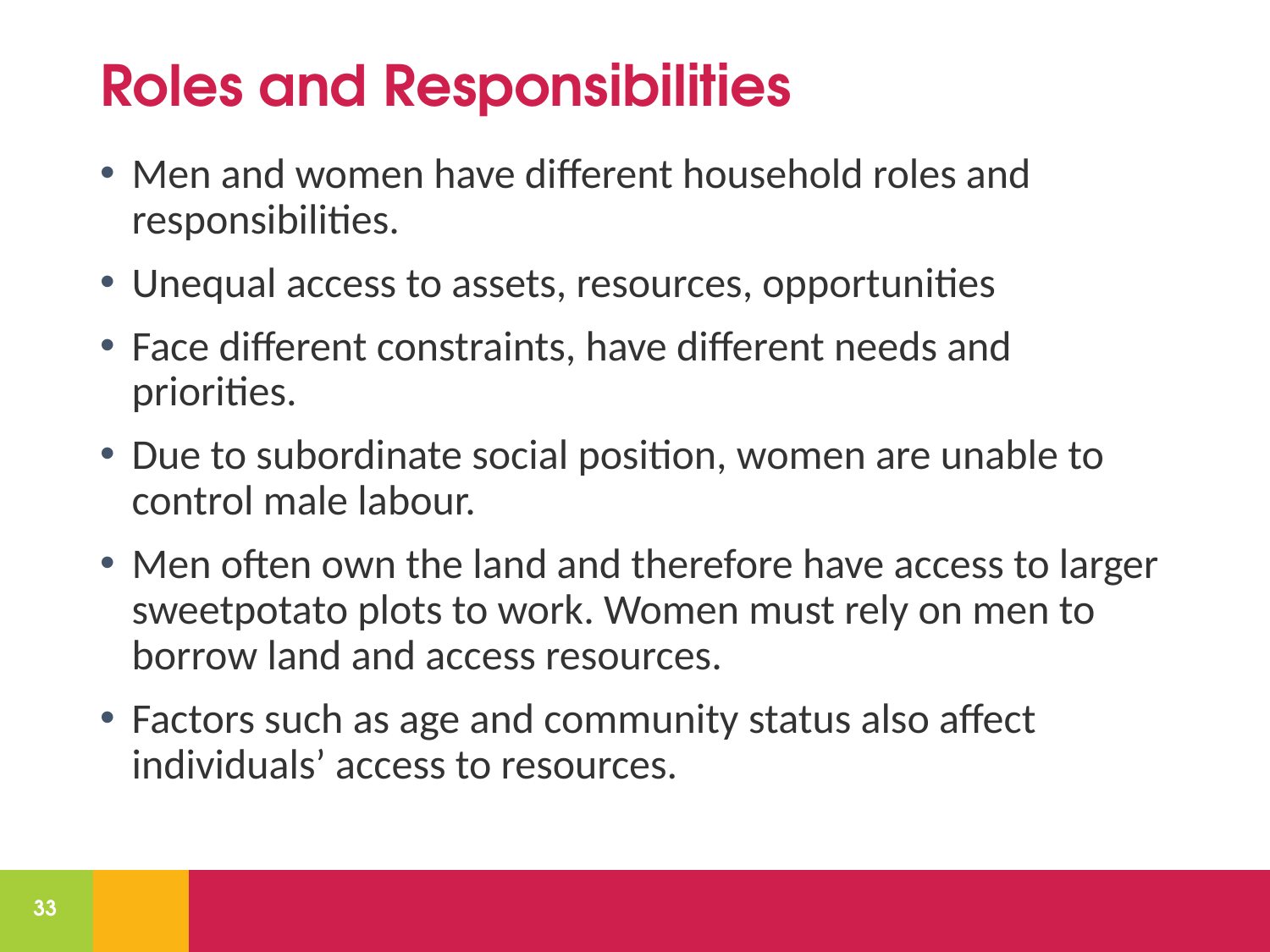

# Roles and Responsibilities
Men and women have different household roles and responsibilities.
Unequal access to assets, resources, opportunities
Face different constraints, have different needs and priorities.
Due to subordinate social position, women are unable to control male labour.
Men often own the land and therefore have access to larger sweetpotato plots to work. Women must rely on men to borrow land and access resources.
Factors such as age and community status also affect individuals’ access to resources.
33